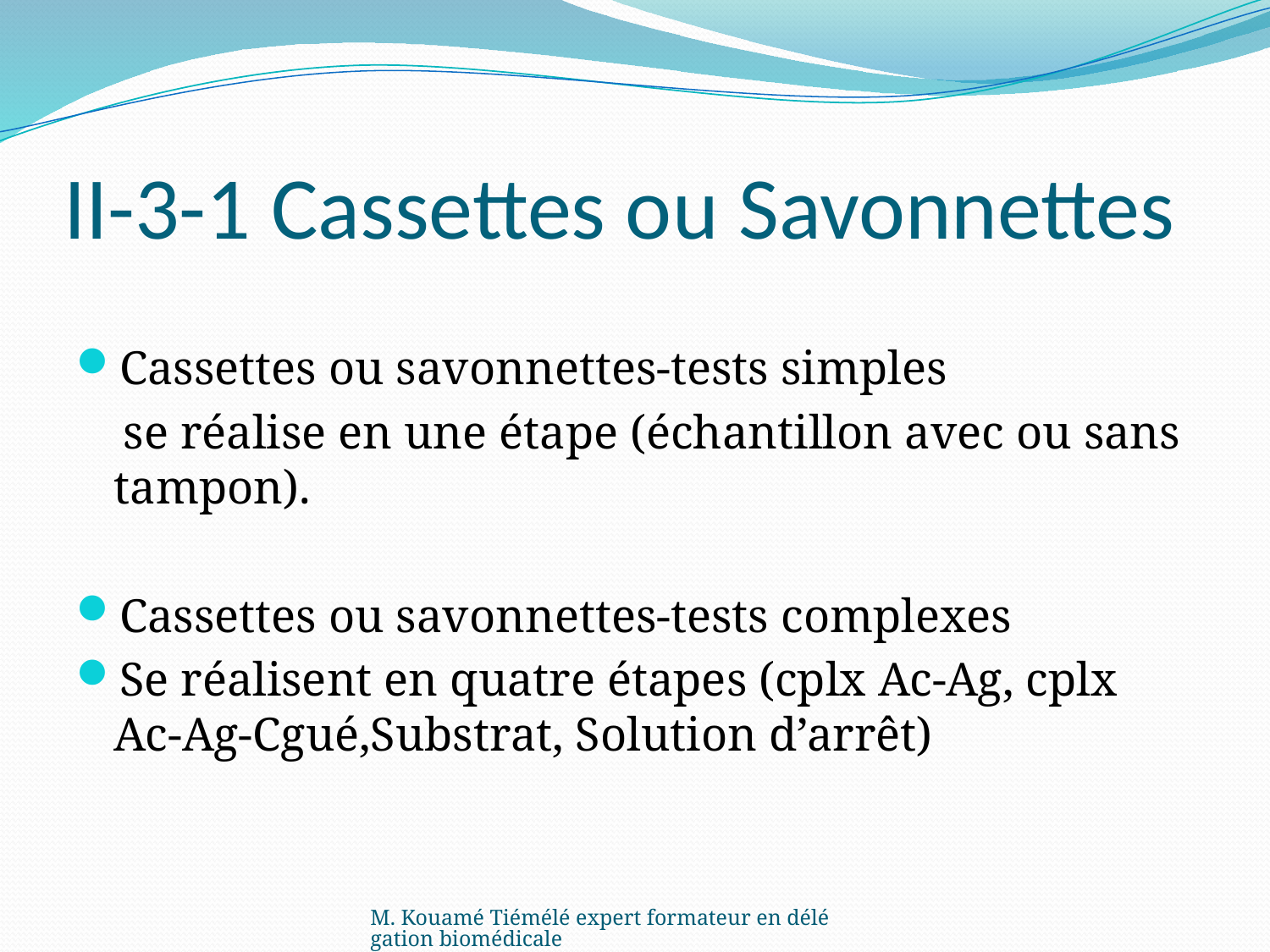

# II-3-1 Cassettes ou Savonnettes

Cassettes ou savonnettes-tests simples
    se réalise en une étape (échantillon avec ou sans tampon).

Cassettes ou savonnettes-tests complexes
Se réalisent en quatre étapes (cplx Ac-Ag, cplx Ac-Ag-Cgué,Substrat, Solution d’arrêt)
M. Kouamé Tiémélé expert formateur en délégation biomédicale